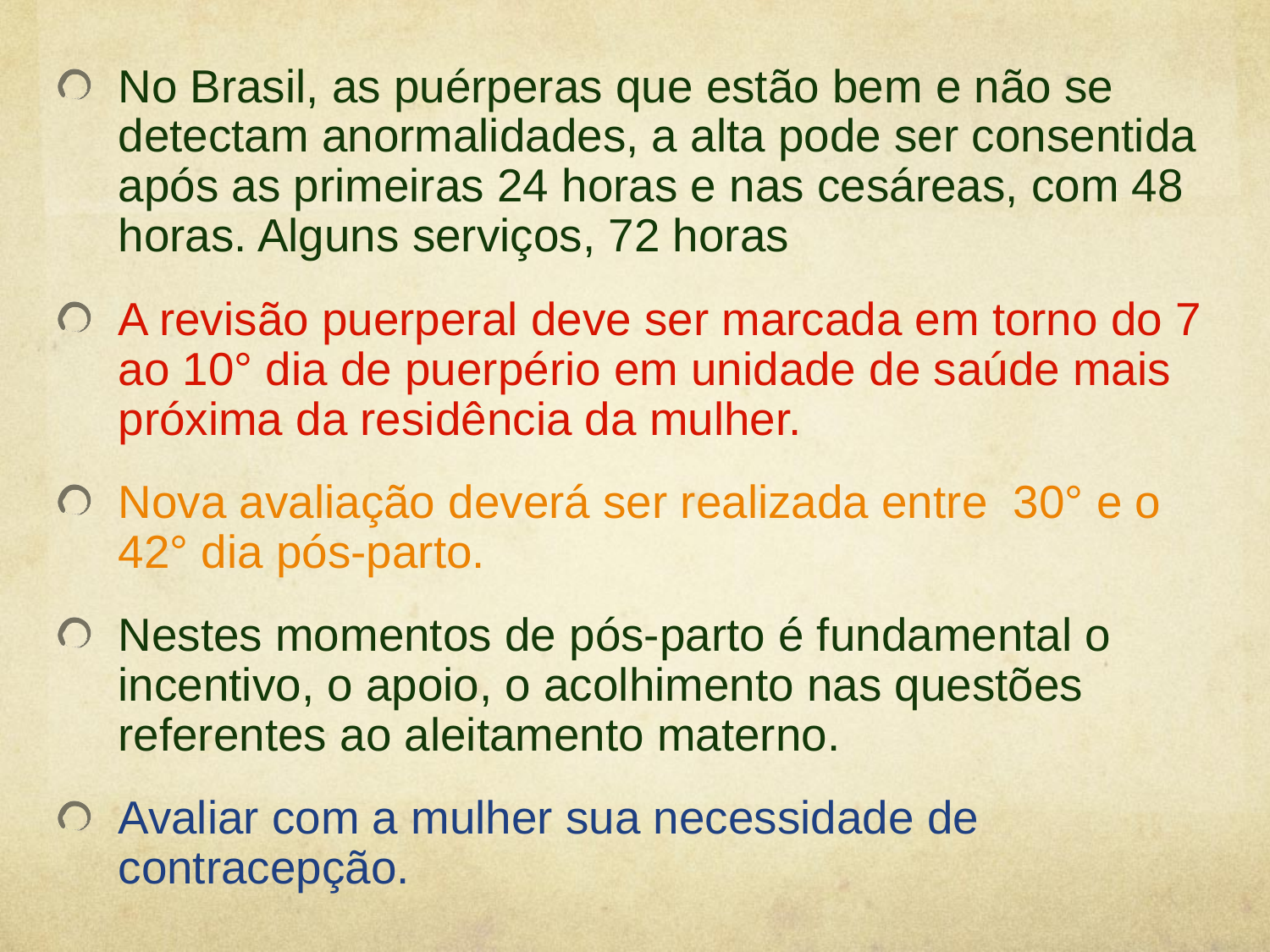

No Brasil, as puérperas que estão bem e não se detectam anormalidades, a alta pode ser consentida após as primeiras 24 horas e nas cesáreas, com 48 horas. Alguns serviços, 72 horas
A revisão puerperal deve ser marcada em torno do 7 ao 10° dia de puerpério em unidade de saúde mais próxima da residência da mulher.
Nova avaliação deverá ser realizada entre  30° e o 42° dia pós-parto.
Nestes momentos de pós-parto é fundamental o incentivo, o apoio, o acolhimento nas questões referentes ao aleitamento materno.
Avaliar com a mulher sua necessidade de contracepção.